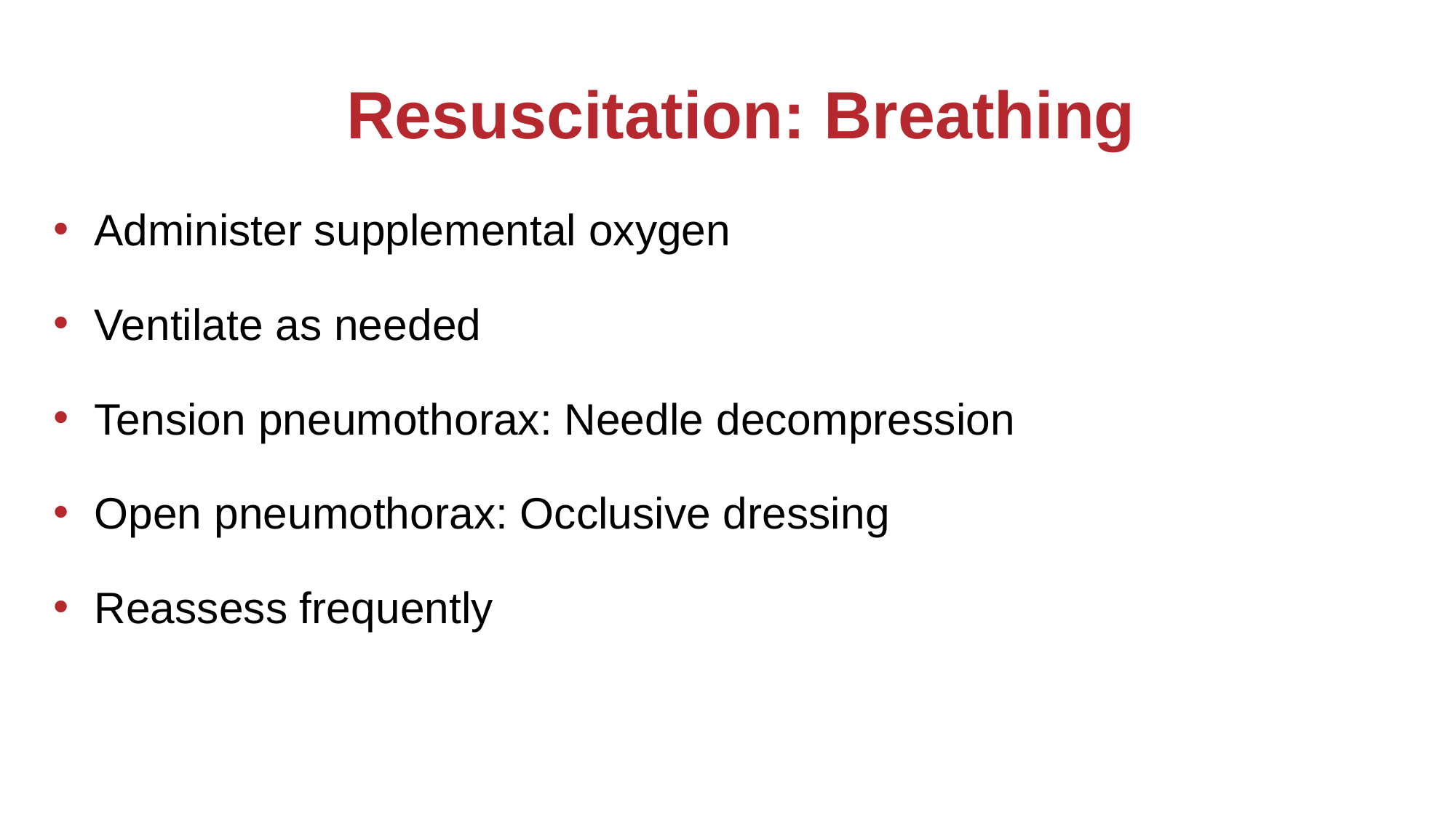

# Resuscitation: Breathing
Administer supplemental oxygen

Ventilate as needed

Tension pneumothorax: Needle decompression

Open pneumothorax: Occlusive dressing

Reassess frequently